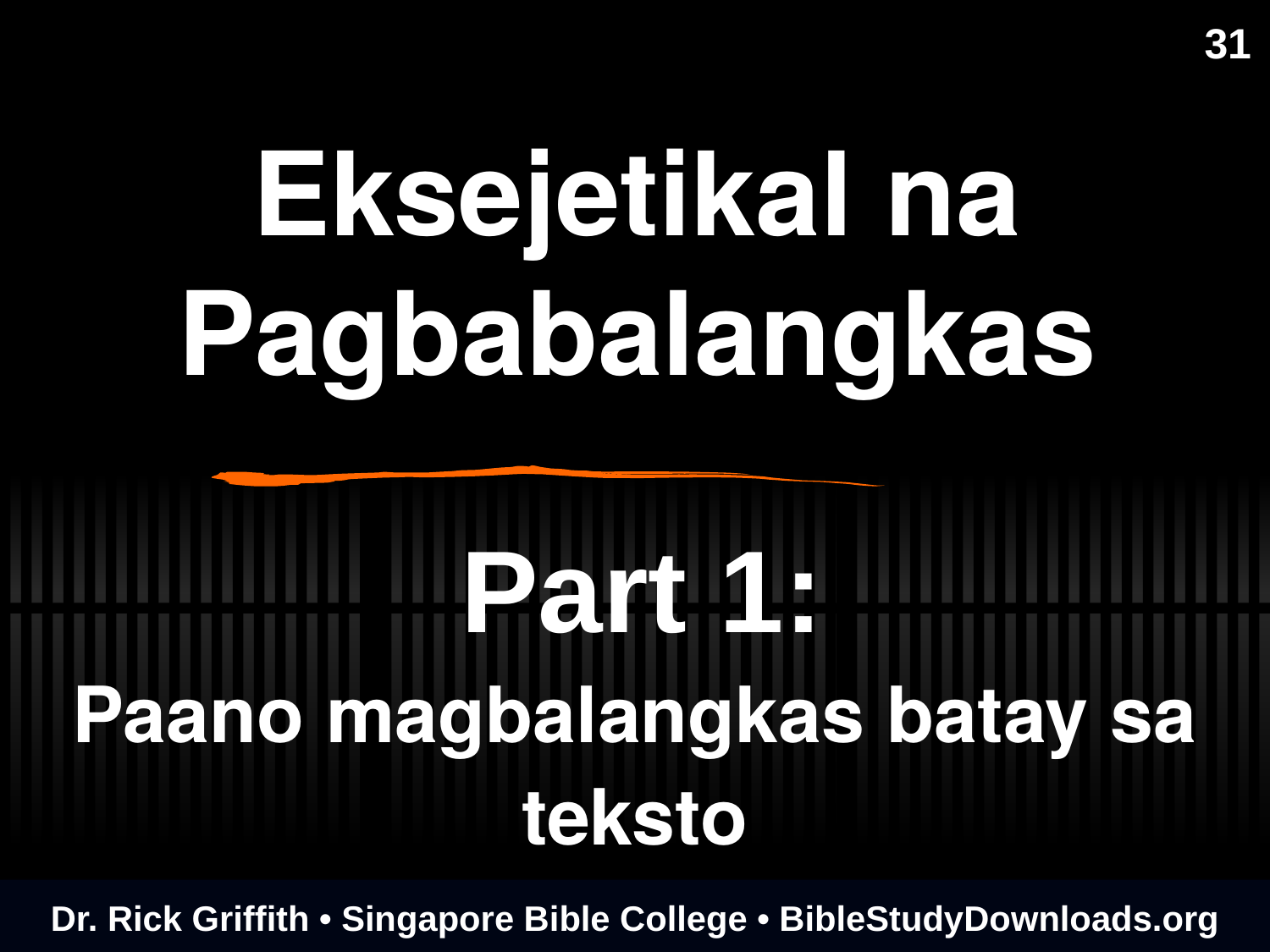

31
# Eksejetikal na Pagbabalangkas
Part 1:
Paano magbalangkas batay sa teksto
Dr. Rick Griffith • Singapore Bible College • BibleStudyDownloads.org